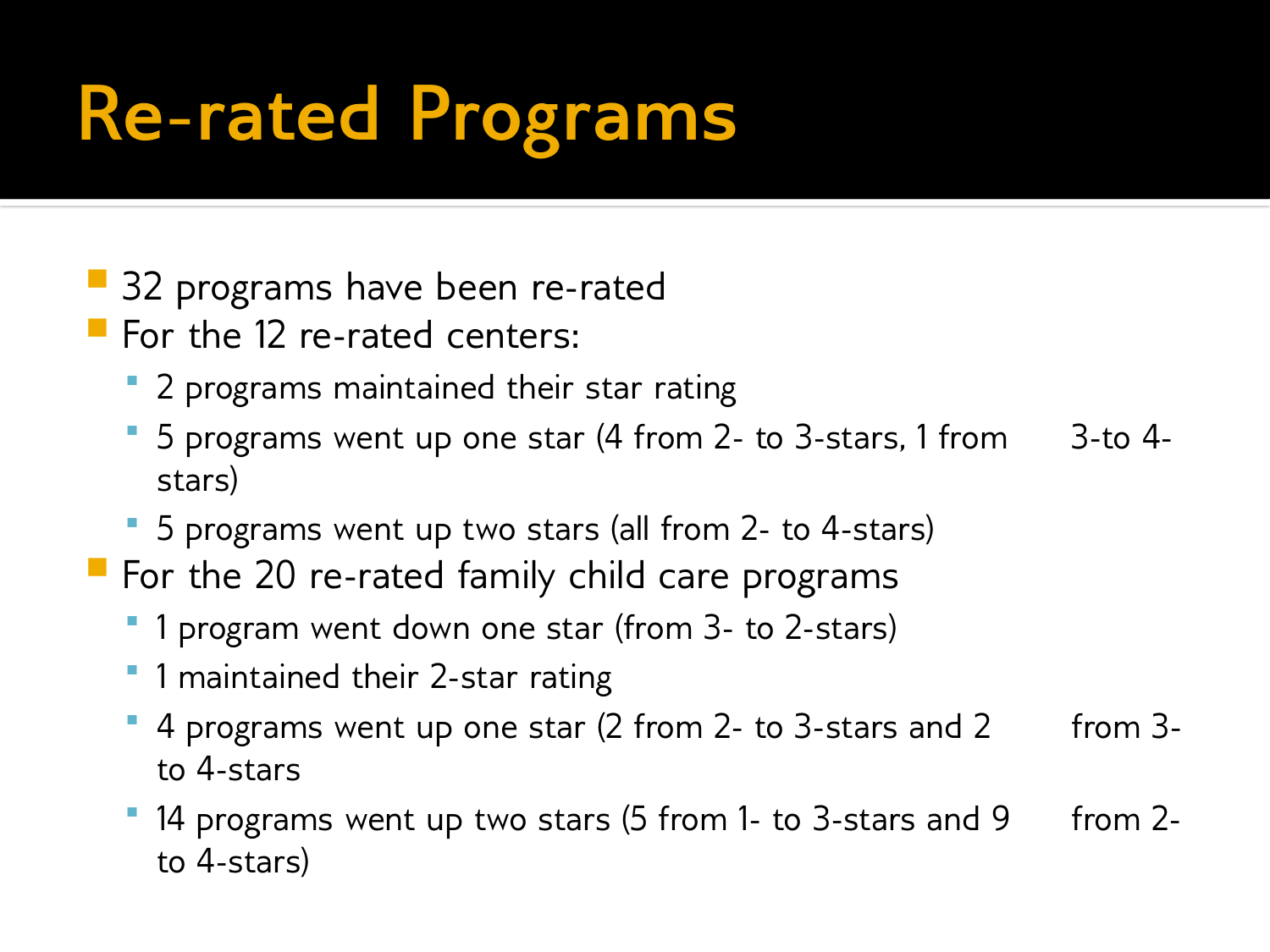

# Re-rated Programs
32 programs have been re-rated
For the 12 re-rated centers:
2 programs maintained their star rating
5 programs went up one star (4 from 2- to 3-stars, 1 from 	3-to 4-stars)
5 programs went up two stars (all from 2- to 4-stars)
For the 20 re-rated family child care programs
1 program went down one star (from 3- to 2-stars)
1 maintained their 2-star rating
4 programs went up one star (2 from 2- to 3-stars and 2 	from 3- to 4-stars
14 programs went up two stars (5 from 1- to 3-stars and 9 	from 2- to 4-stars)